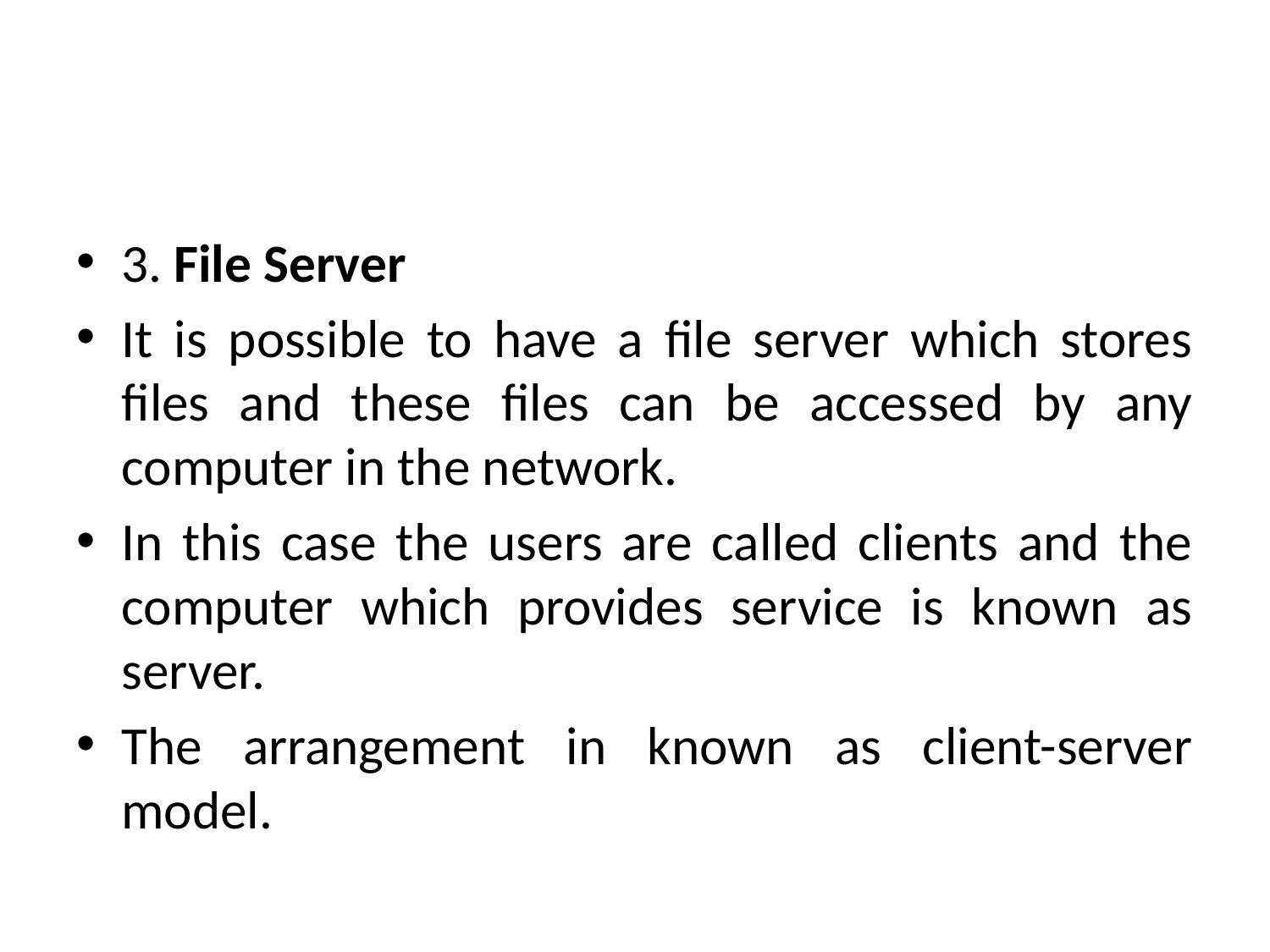

#
3. File Server
It is possible to have a file server which stores files and these files can be accessed by any computer in the network.
In this case the users are called clients and the computer which provides service is known as server.
The arrangement in known as client-server model.